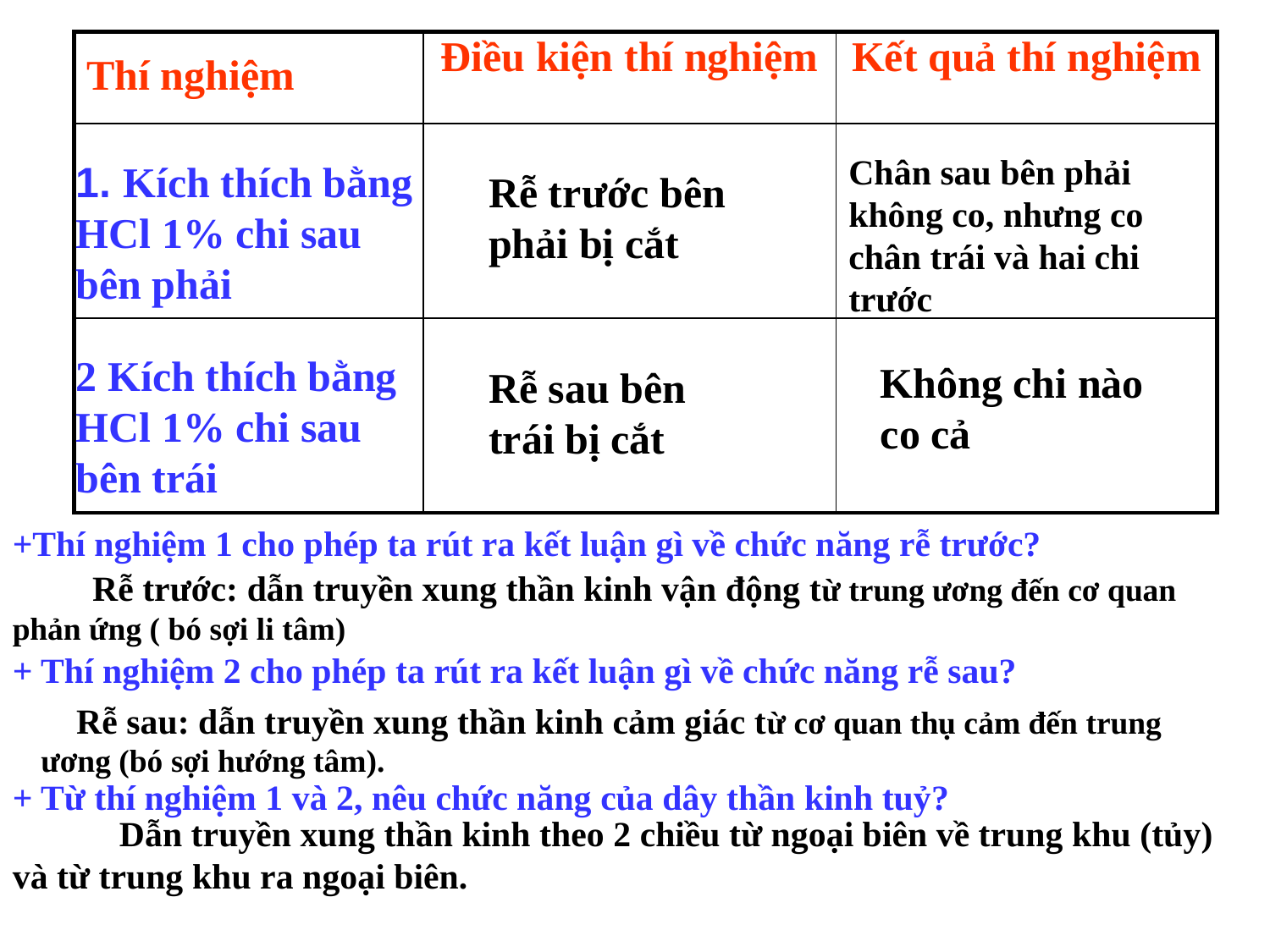

| Thí nghiệm | Điều kiện thí nghiệm | Kết quả thí nghiệm |
| --- | --- | --- |
|  |  |  |
|  |  |  |
Chân sau bên phải không co, nhưng co chân trái và hai chi trước
1. Kích thích bằng HCl 1% chi sau bên phải
Rễ trước bên phải bị cắt
2 Kích thích bằng HCl 1% chi sau bên trái
Không chi nào co cả
Rễ sau bên trái bị cắt
+Thí nghiệm 1 cho phép ta rút ra kết luận gì về chức năng rễ trước?

+ Thí nghiệm 2 cho phép ta rút ra kết luận gì về chức năng rễ sau?

+ Từ thí nghiệm 1 và 2, nêu chức năng của dây thần kinh tuỷ?
         Rễ trước: dẫn truyền xung thần kinh vận động từ trung ương đến cơ quan phản ứng ( bó sợi li tâm)
    Rễ sau: dẫn truyền xung thần kinh cảm giác từ cơ quan thụ cảm đến trung ương (bó sợi hướng tâm).
            Dẫn truyền xung thần kinh theo 2 chiều từ ngoại biên về trung khu (tủy) và từ trung khu ra ngoại biên.